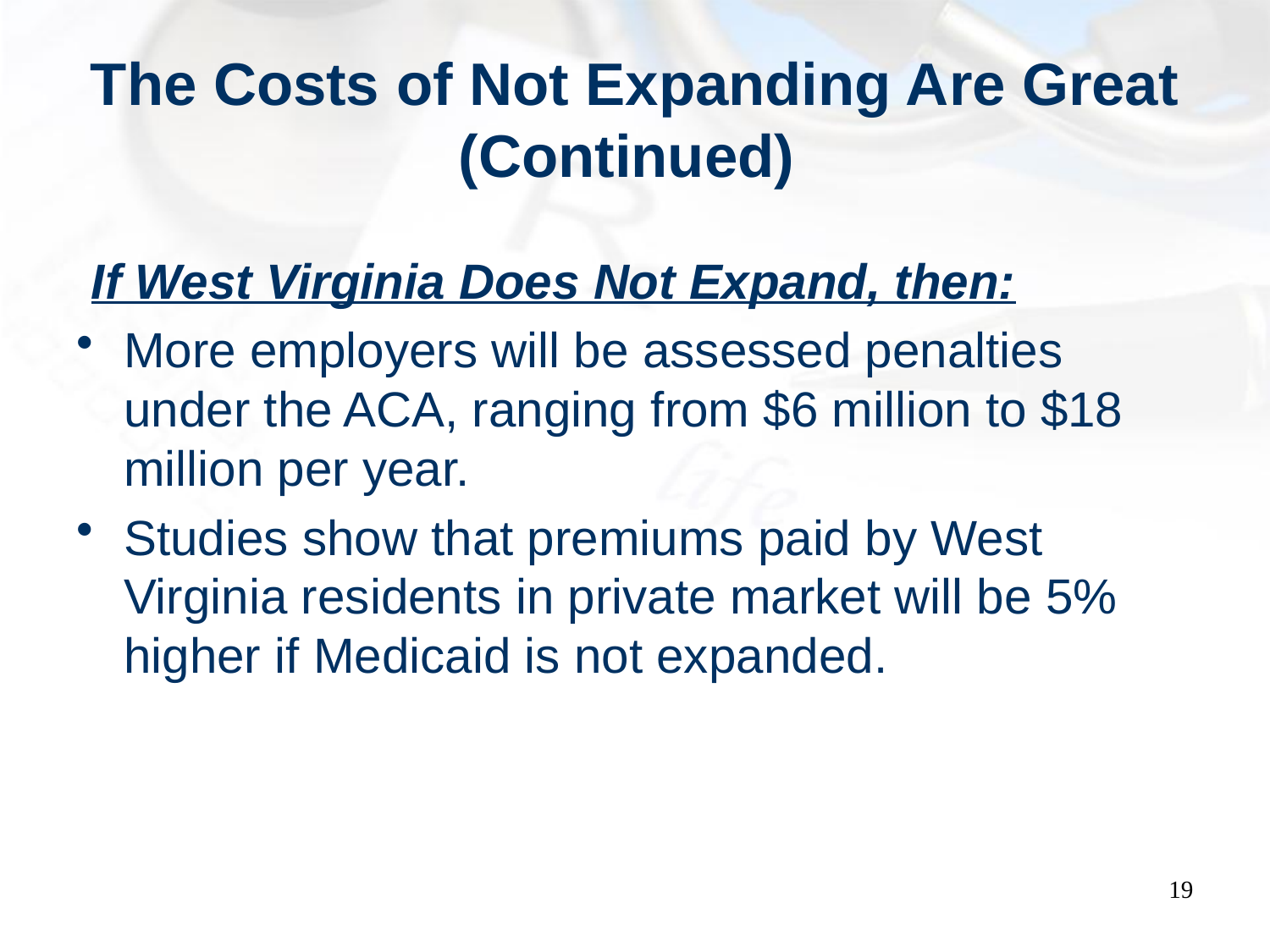

# The Costs of Not Expanding Are Great (Continued)
If West Virginia Does Not Expand, then:
More employers will be assessed penalties under the ACA, ranging from $6 million to $18 million per year.
Studies show that premiums paid by West Virginia residents in private market will be 5% higher if Medicaid is not expanded.
19